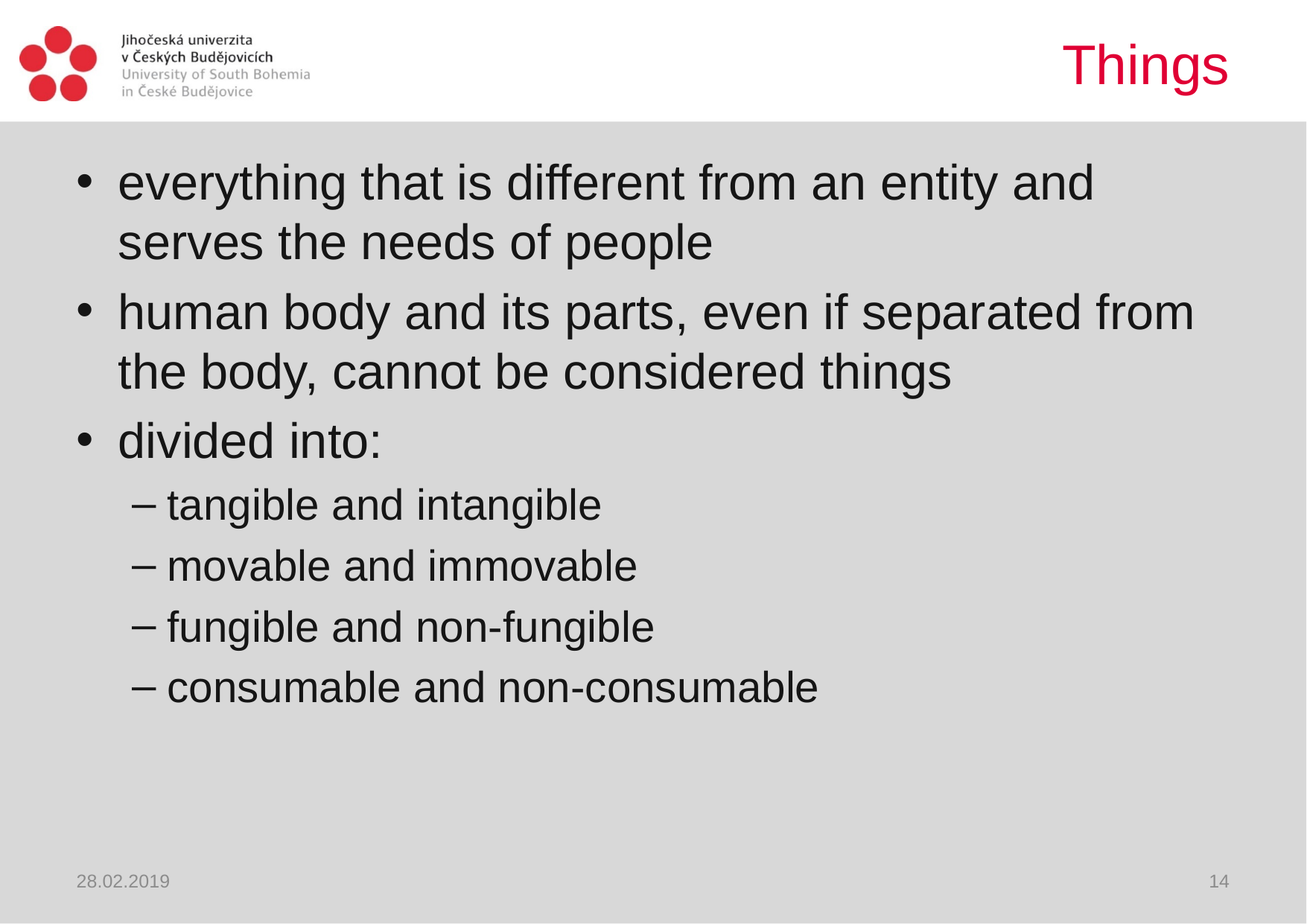

# Things
everything that is different from an entity and serves the needs of people
human body and its parts, even if separated from the body, cannot be considered things
divided into:
tangible and intangible
movable and immovable
fungible and non-fungible
consumable and non-consumable
28.02.2019
14